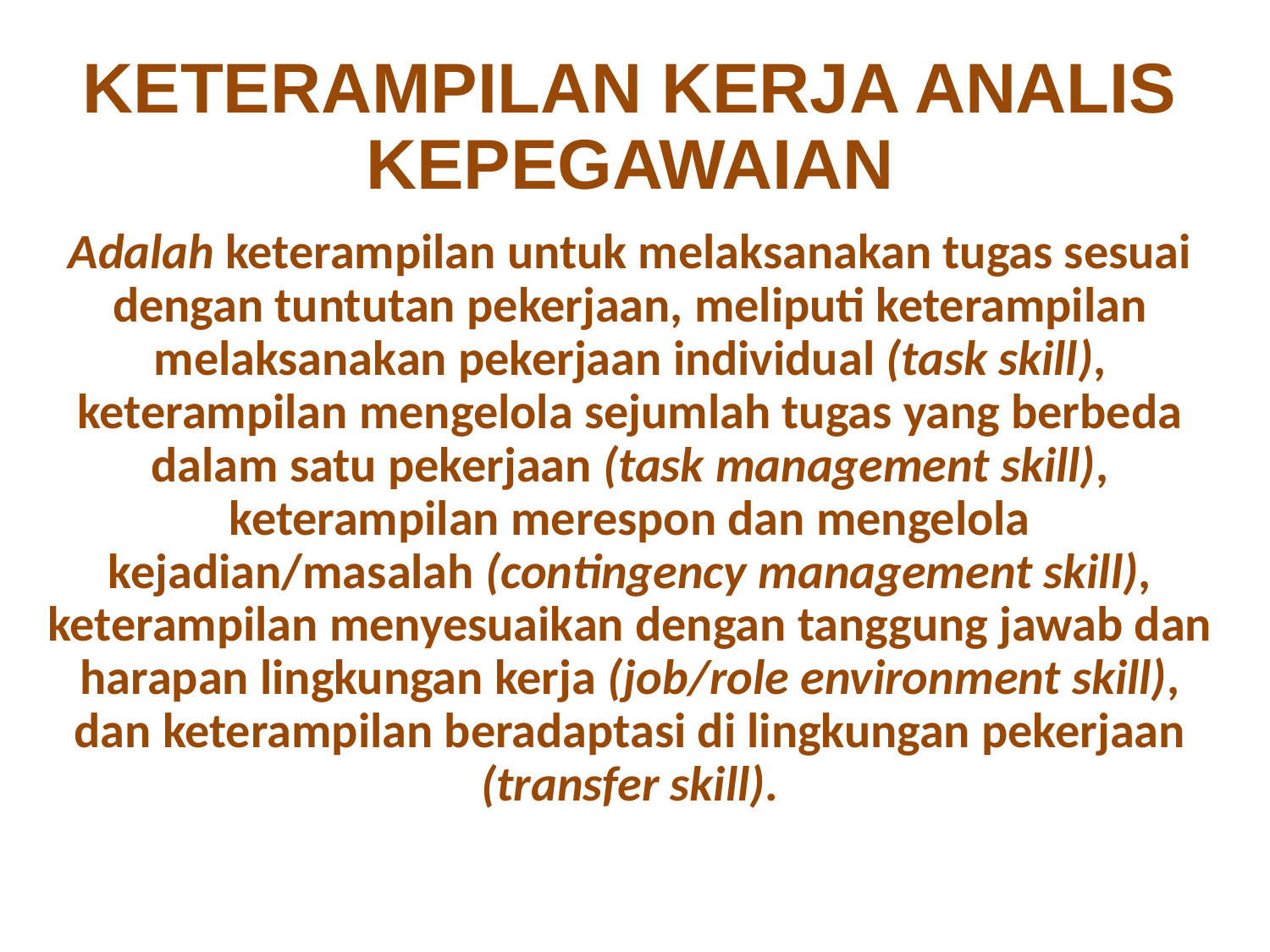

KETERAMPILAN KERJA ANALIS KEPEGAWAIAN
Adalah keterampilan untuk melaksanakan tugas sesuai dengan tuntutan pekerjaan, meliputi keterampilan melaksanakan pekerjaan individual (task skill), keterampilan mengelola sejumlah tugas yang berbeda dalam satu pekerjaan (task management skill), keterampilan merespon dan mengelola kejadian/masalah (contingency management skill), keterampilan menyesuaikan dengan tanggung jawab dan harapan lingkungan kerja (job/role environment skill), dan keterampilan beradaptasi di lingkungan pekerjaan (transfer skill).